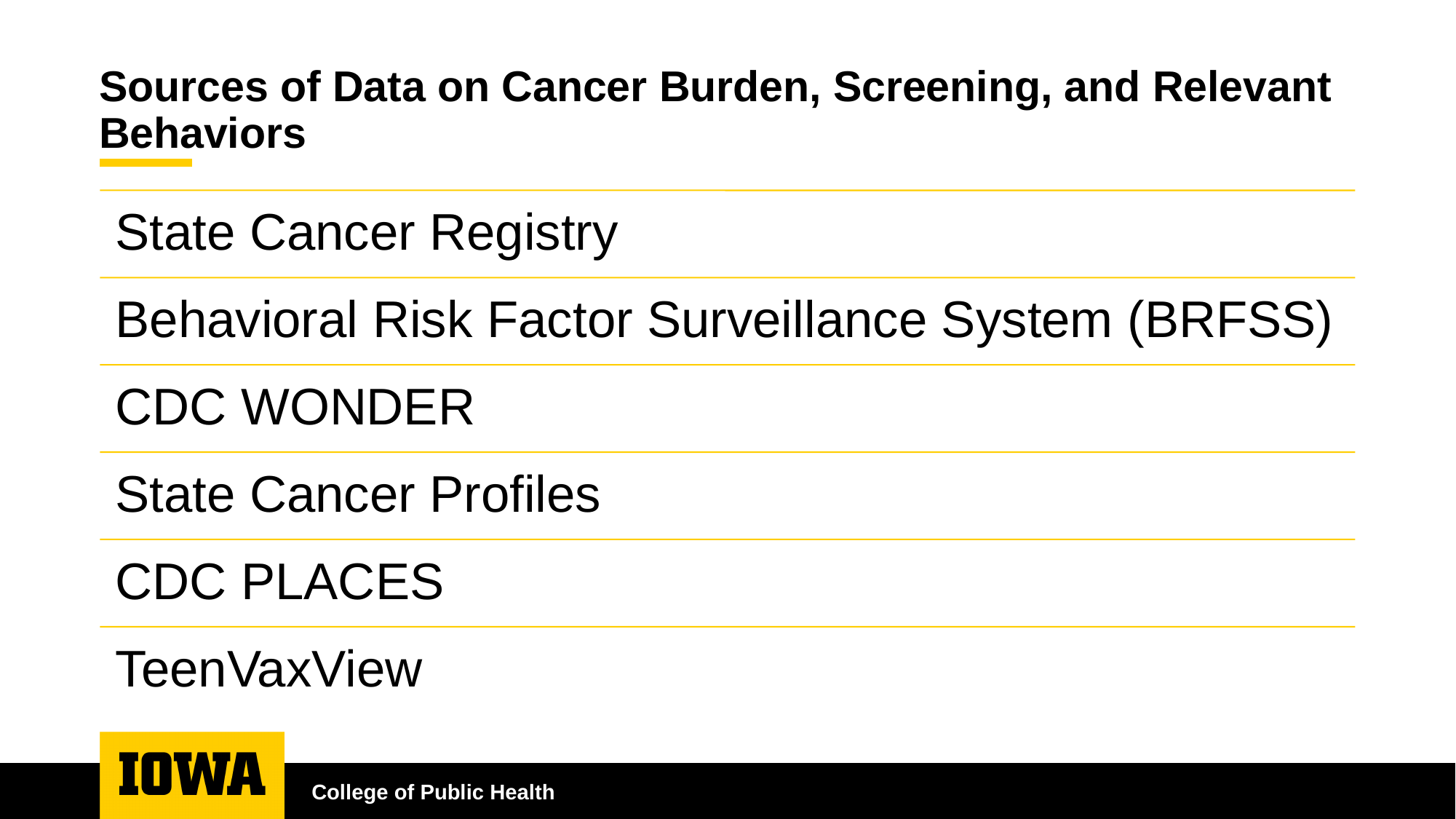

# Sources of Data on Cancer Burden, Screening, and Relevant Behaviors
State Cancer Registry
Behavioral Risk Factor Surveillance System (BRFSS)
CDC WONDER
State Cancer Profiles
CDC PLACES
TeenVaxView
College of Public Health